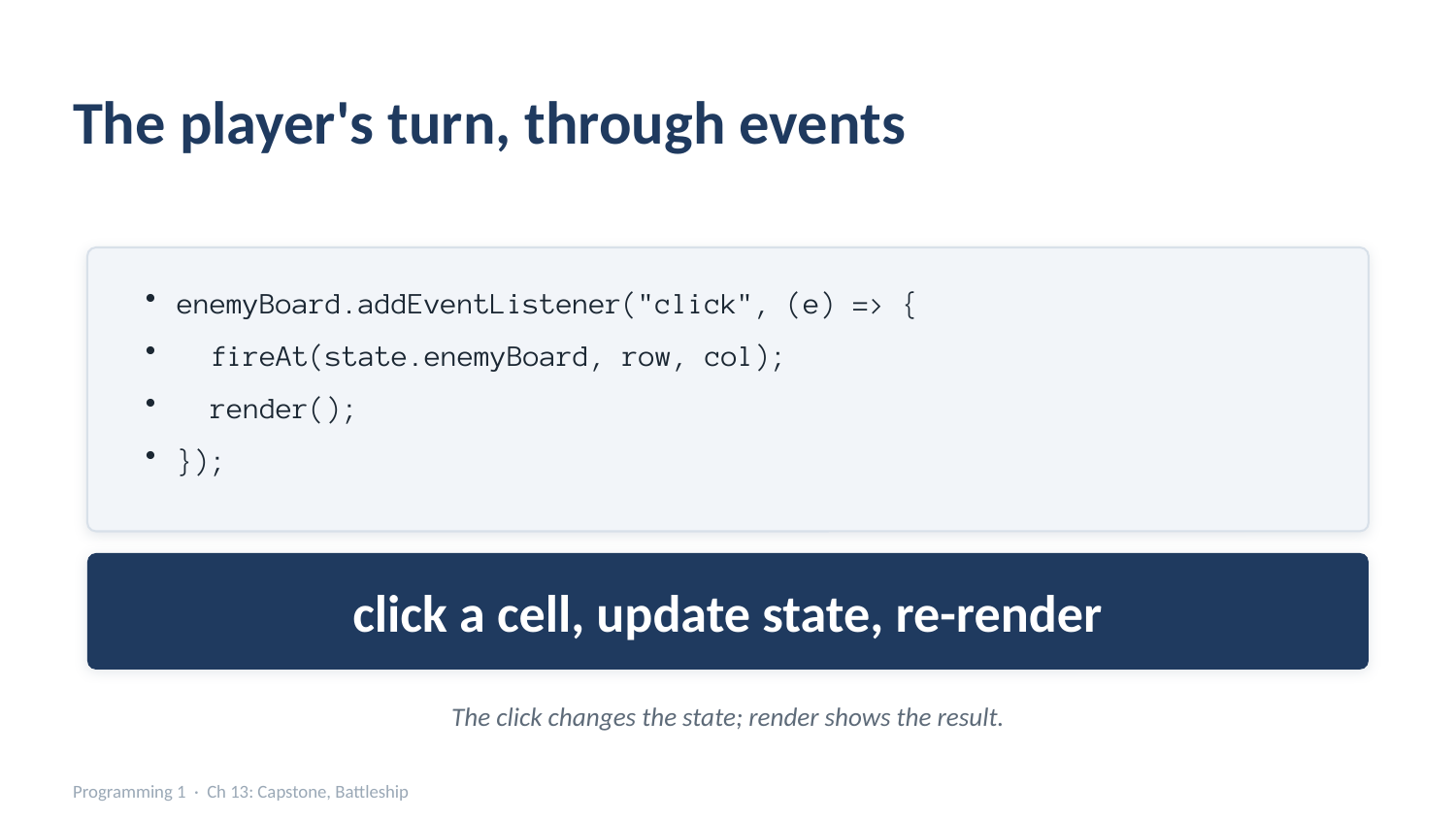

The player's turn, through events

enemyBoard.addEventListener("click", (e) => {
  fireAt(state.enemyBoard, row, col);
  render();
});

click a cell, update state, re-render
The click changes the state; render shows the result.
Programming 1  ·  Ch 13: Capstone, Battleship